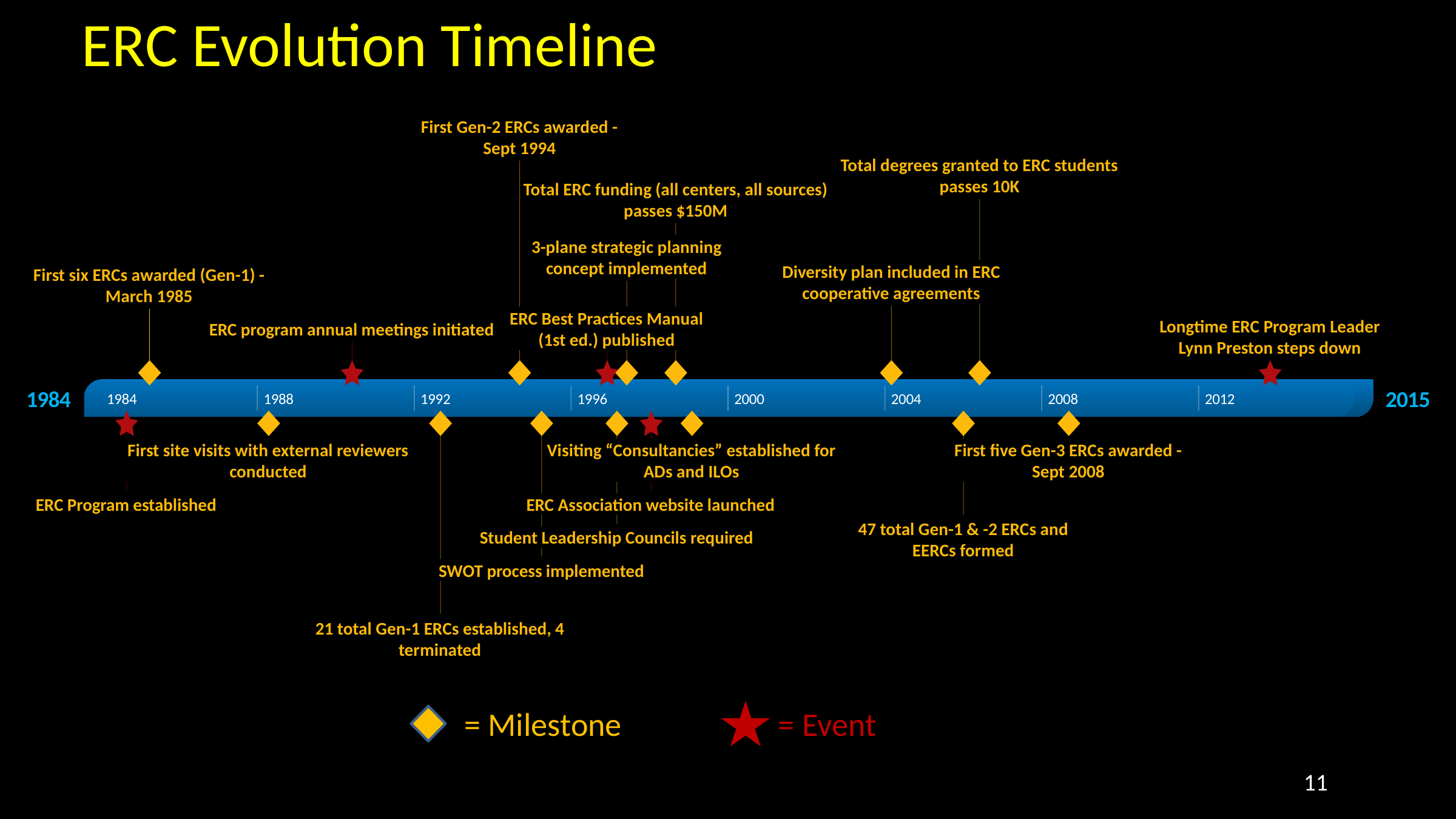

ERC Evolution Timeline
First Gen-2 ERCs awarded - Sept 1994
Total degrees granted to ERC students passes 10K
Sep 8
Total ERC funding (all centers, all sources) passes $150M
Jun 1
Sep 1
3-plane strategic planning concept implemented
Diversity plan included in ERC cooperative agreements
First six ERCs awarded (Gen-1) - March 1985
Jun 1
Mar 1
ERC Best Practices Manual (1st ed.) published
Apr 1
Longtime ERC Program Leader Lynn Preston steps down
ERC program annual meetings initiated
Jun 1
Dec 1

Oct 28

1984
2015
1984
1988
1992
1996
2000
2004
2008
2012

Today
Apr 15
Jan 30
Sep 8
Dec 16
First site visits with external reviewers conducted
Visiting “Consultancies” established for ADs and ILOs
First five Gen-3 ERCs awarded - Sept 2008
NAE study conducted

Sep 1
Jan 15
ERC Program established
ERC Association website launched
Jan 1
47 total Gen-1 & -2 ERCs and EERCs formed
Mar 2
Student Leadership Councils required
Apr 1
SWOT process implemented
Sep 1
21 total Gen-1 ERCs established, 4 terminated
= Milestone
= Event

11